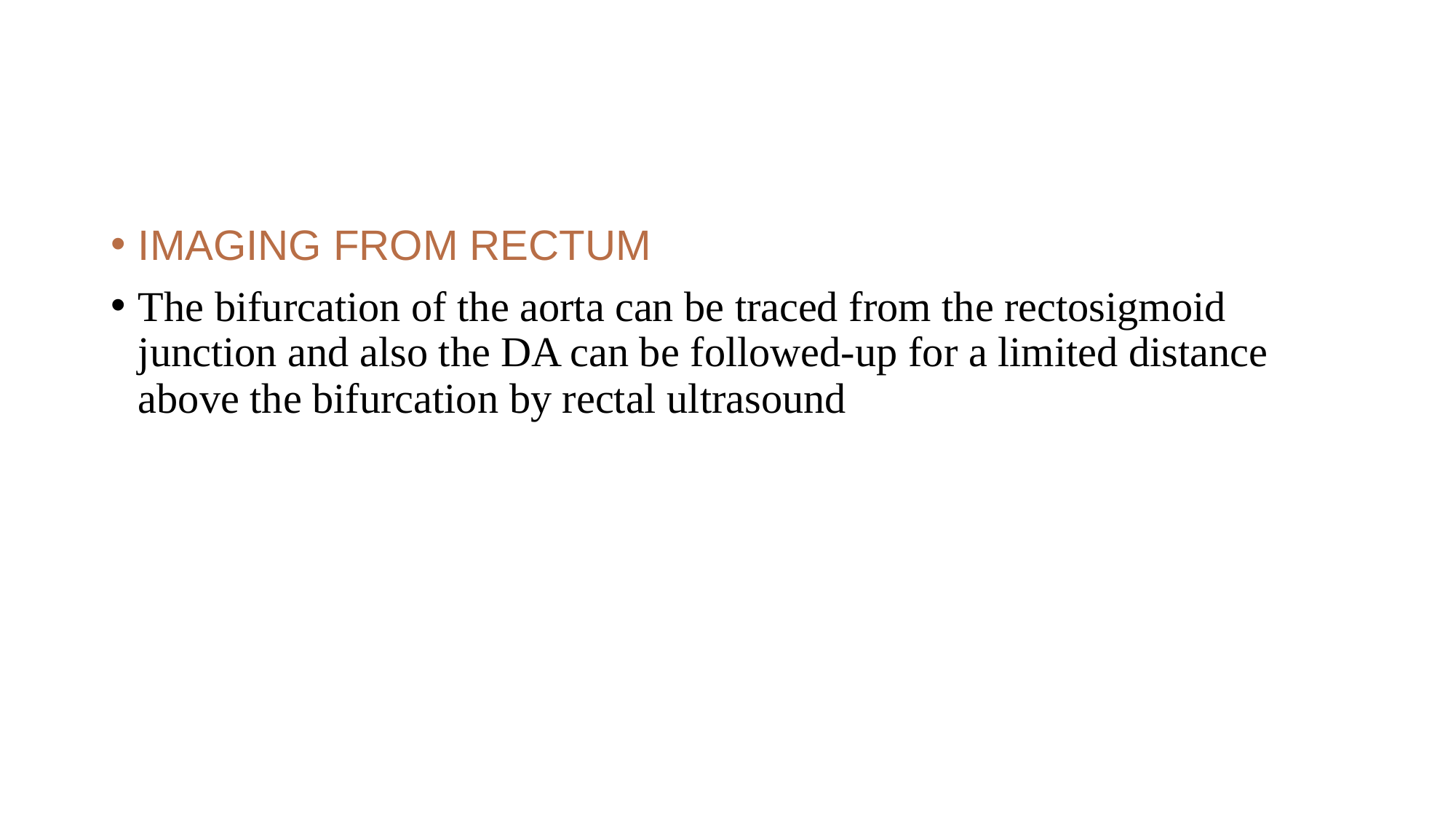

#
IMAGING FROM RECTUM
The bifurcation of the aorta can be traced from the rectosigmoid junction and also the DA can be followed-up for a limited distance above the bifurcation by rectal ultrasound